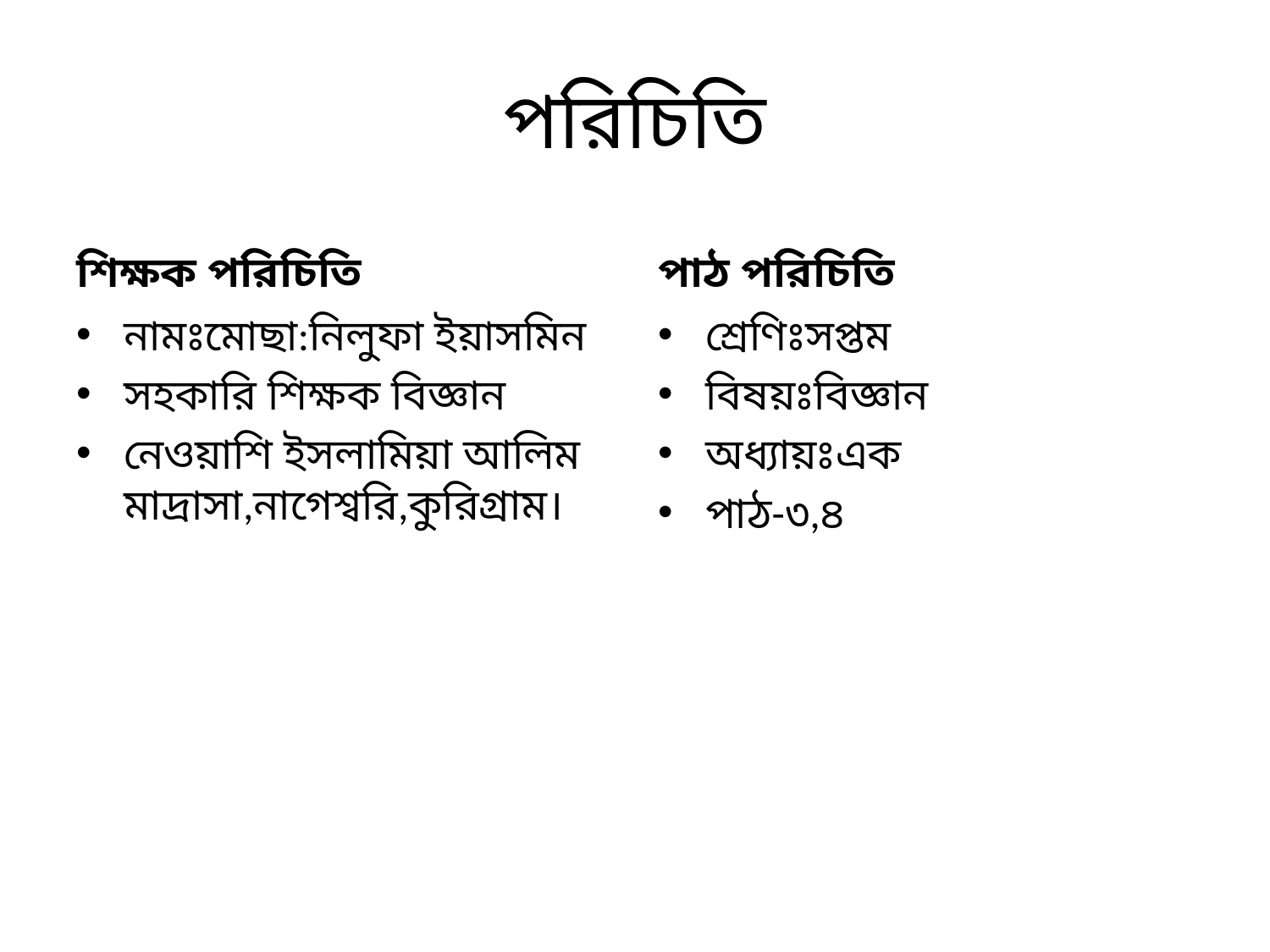

# পরিচিতি
শিক্ষক পরিচিতি
পাঠ পরিচিতি
নামঃমোছা:নিলুফা ইয়াসমিন
সহকারি শিক্ষক বিজ্ঞান
নেওয়াশি ইসলামিয়া আলিম মাদ্রাসা,নাগেশ্বরি,কুরিগ্রাম।
শ্রেণিঃসপ্তম
বিষয়ঃবিজ্ঞান
অধ্যায়ঃএক
পাঠ-৩,৪